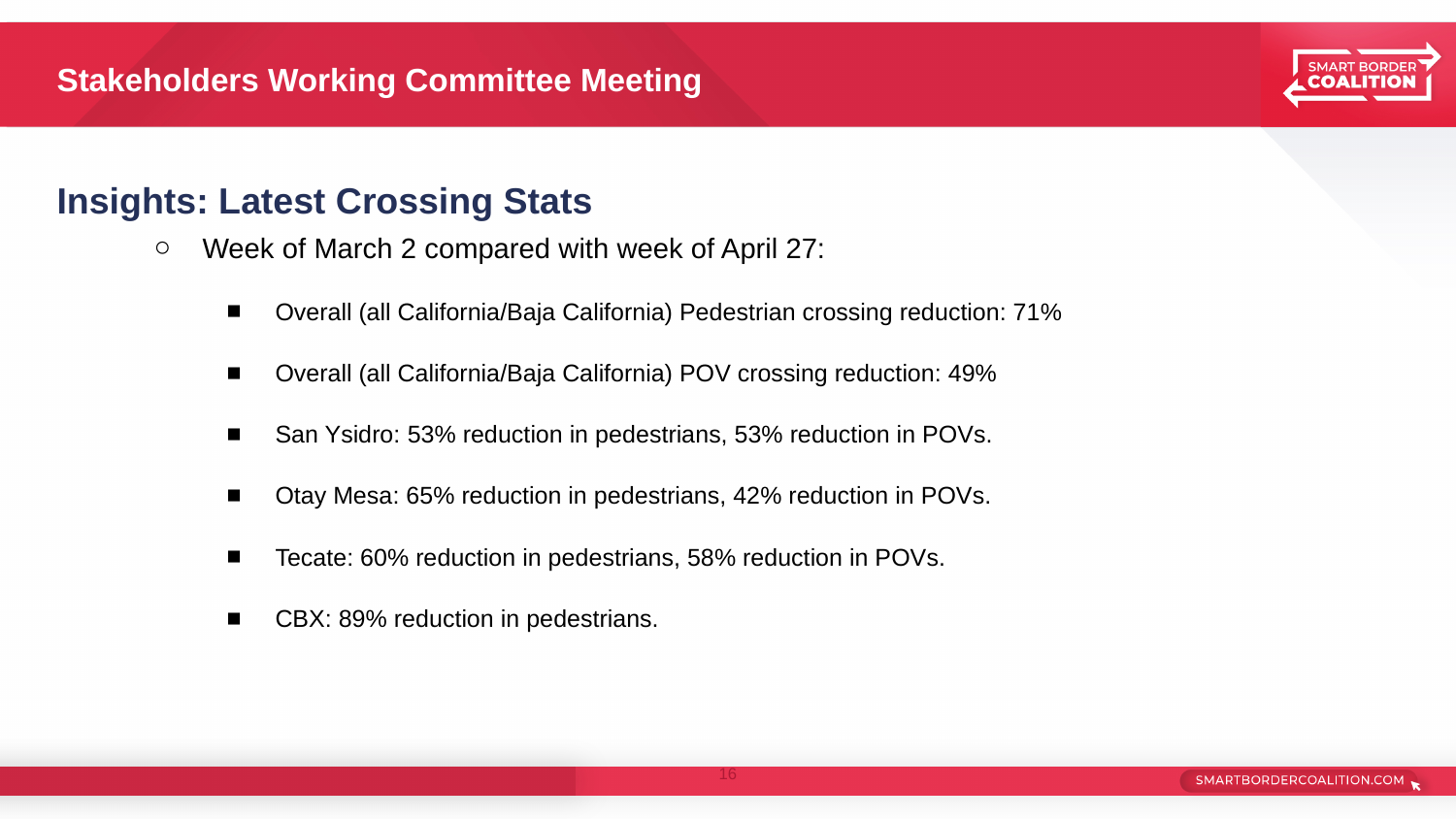

# Stakeholders Working Committee Meeting
Insights: Latest Crossing Stats

Week of March 2 compared with week of April 27:
Overall (all California/Baja California) Pedestrian crossing reduction: 71%
Overall (all California/Baja California) POV crossing reduction: 49%
San Ysidro: 53% reduction in pedestrians, 53% reduction in POVs.
Otay Mesa: 65% reduction in pedestrians, 42% reduction in POVs.
Tecate: 60% reduction in pedestrians, 58% reduction in POVs.
CBX: 89% reduction in pedestrians.